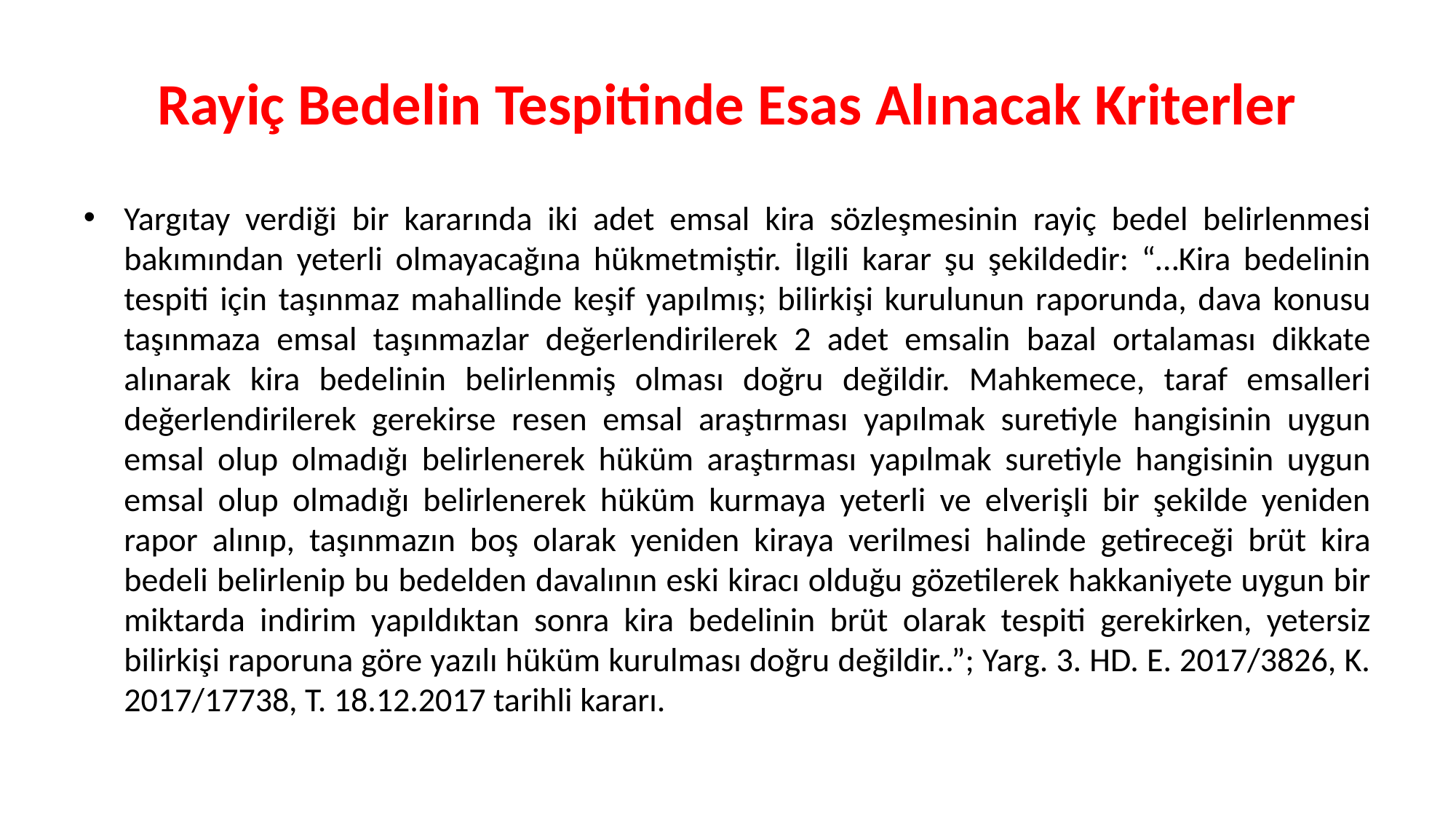

# Rayiç Bedelin Tespitinde Esas Alınacak Kriterler
Yargıtay verdiği bir kararında iki adet emsal kira sözleşmesinin rayiç bedel belirlenmesi bakımından yeterli olmayacağına hükmetmiştir. İlgili karar şu şekildedir: “…Kira bedelinin tespiti için taşınmaz mahallinde keşif yapılmış; bilirkişi kurulunun raporunda, dava konusu taşınmaza emsal taşınmazlar değerlendirilerek 2 adet emsalin bazal ortalaması dikkate alınarak kira bedelinin belirlenmiş olması doğru değildir. Mahkemece, taraf emsalleri değerlendirilerek gerekirse resen emsal araştırması yapılmak suretiyle hangisinin uygun emsal olup olmadığı belirlenerek hüküm araştırması yapılmak suretiyle hangisinin uygun emsal olup olmadığı belirlenerek hüküm kurmaya yeterli ve elverişli bir şekilde yeniden rapor alınıp, taşınmazın boş olarak yeniden kiraya verilmesi halinde getireceği brüt kira bedeli belirlenip bu bedelden davalının eski kiracı olduğu gözetilerek hakkaniyete uygun bir miktarda indirim yapıldıktan sonra kira bedelinin brüt olarak tespiti gerekirken, yetersiz bilirkişi raporuna göre yazılı hüküm kurulması doğru değildir..”; Yarg. 3. HD. E. 2017/3826, K. 2017/17738, T. 18.12.2017 tarihli kararı.